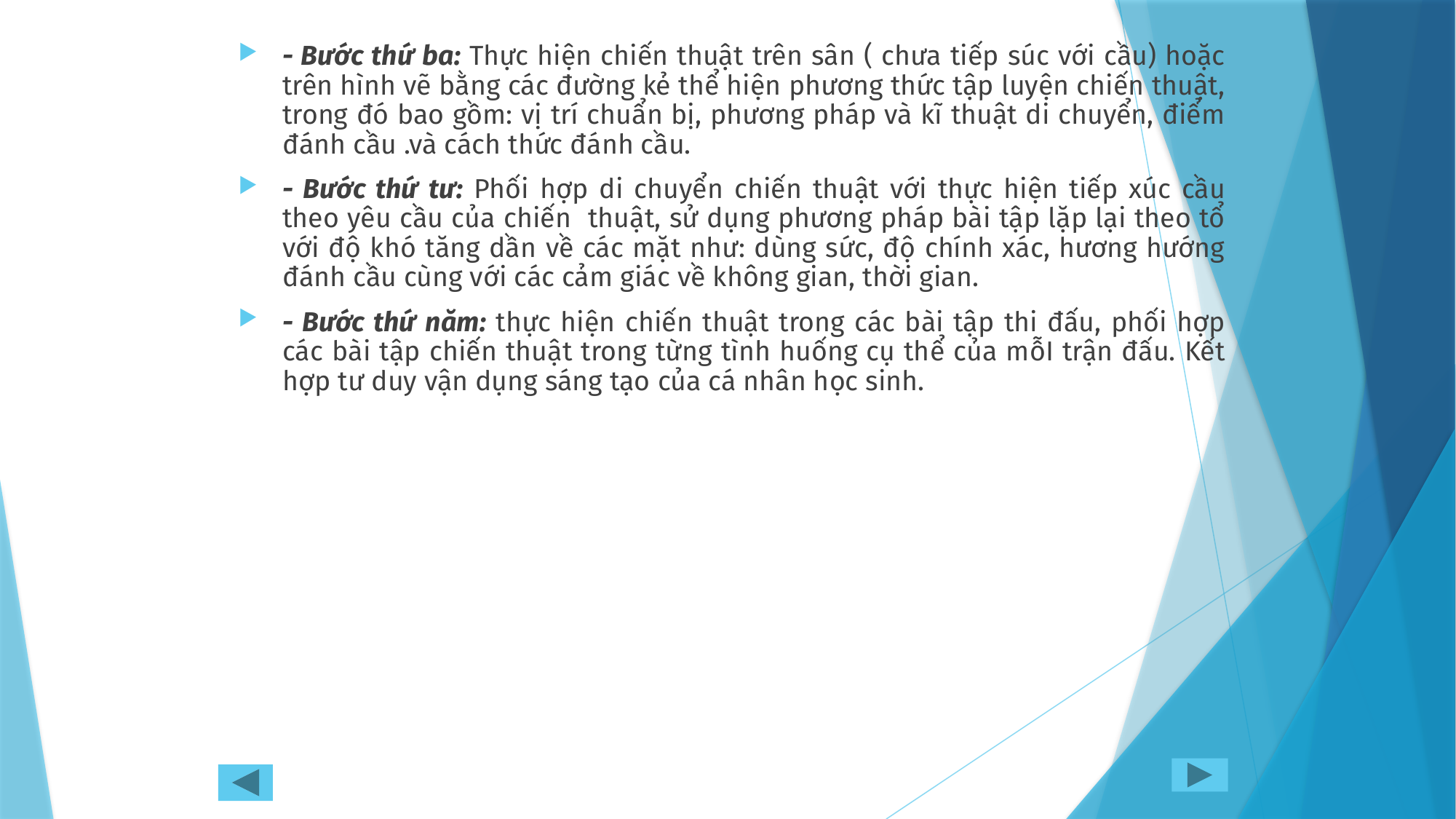

- Bước thứ ba: Thực hiện chiến thuật trên sân ( chưa tiếp súc với cầu) hoặc trên hình vẽ bằng các đường kẻ thể hiện phương thức tập luyện chiến thuật, trong đó bao gồm: vị trí chuẩn bị, phương pháp và kĩ thuật di chuyển, điểm đánh cầu .và cách thức đánh cầu.
- Bước thứ tư: Phối hợp di chuyển chiến thuật với thực hiện tiếp xúc cầu theo yêu cầu của chiến  thuật, sử dụng phương pháp bài tập lặp lại theo tổ với độ khó tăng dần về các mặt như: dùng sức, độ chính xác, hương hướng đánh cầu cùng với các cảm giác về không gian, thời gian.
- Bước thứ năm: thực hiện chiến thuật trong các bài tập thi đấu, phối hợp các bài tập chiến thuật trong từng tình huống cụ thể của mỗI trận đấu. Kết hợp tư duy vận dụng sáng tạo của cá nhân học sinh.